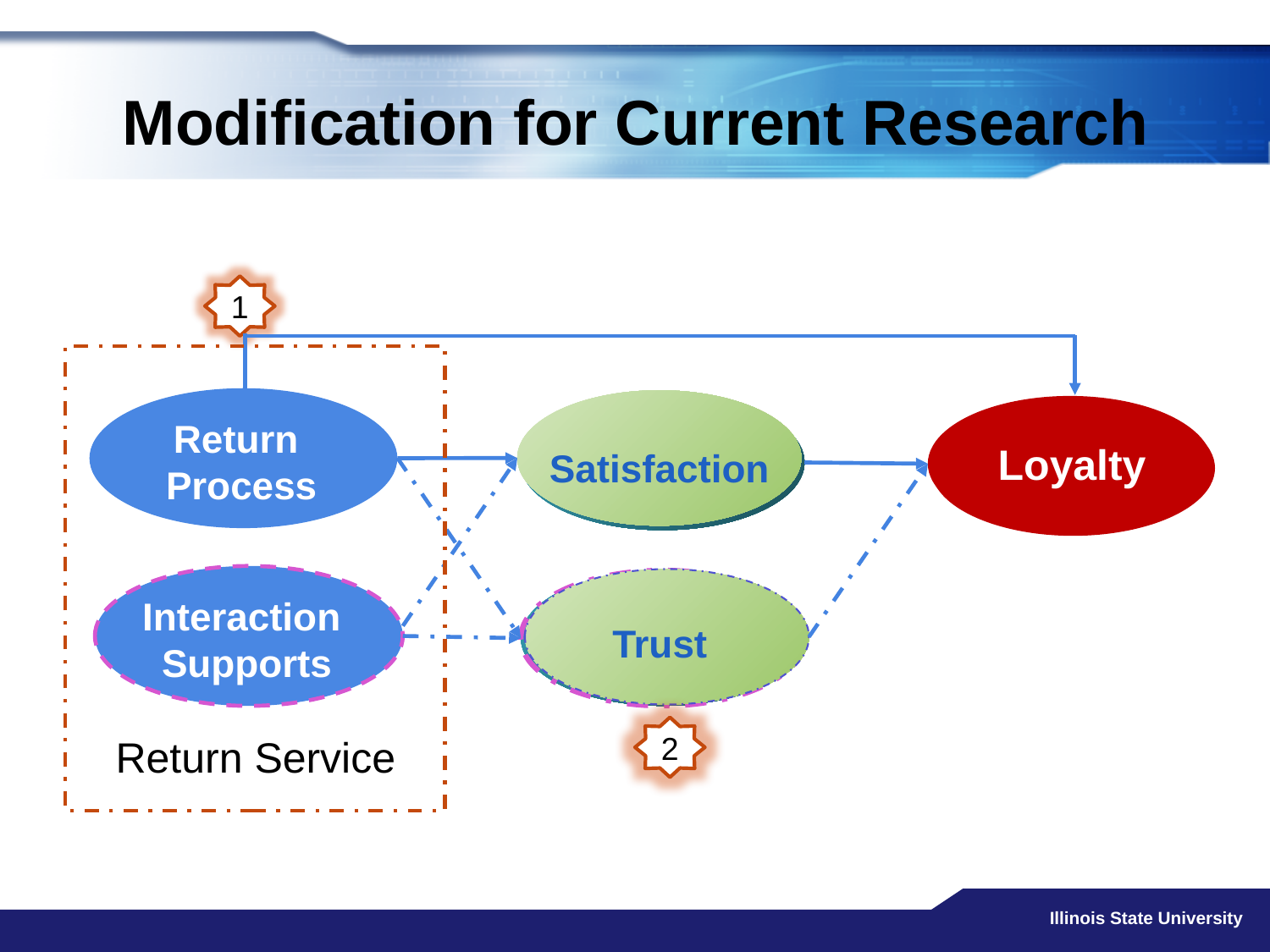

Modification for Current Research
#
1

Return
Process

Satisfaction

Loyalty

Interaction
Supports

Trust
Return Service
2
Illinois State University